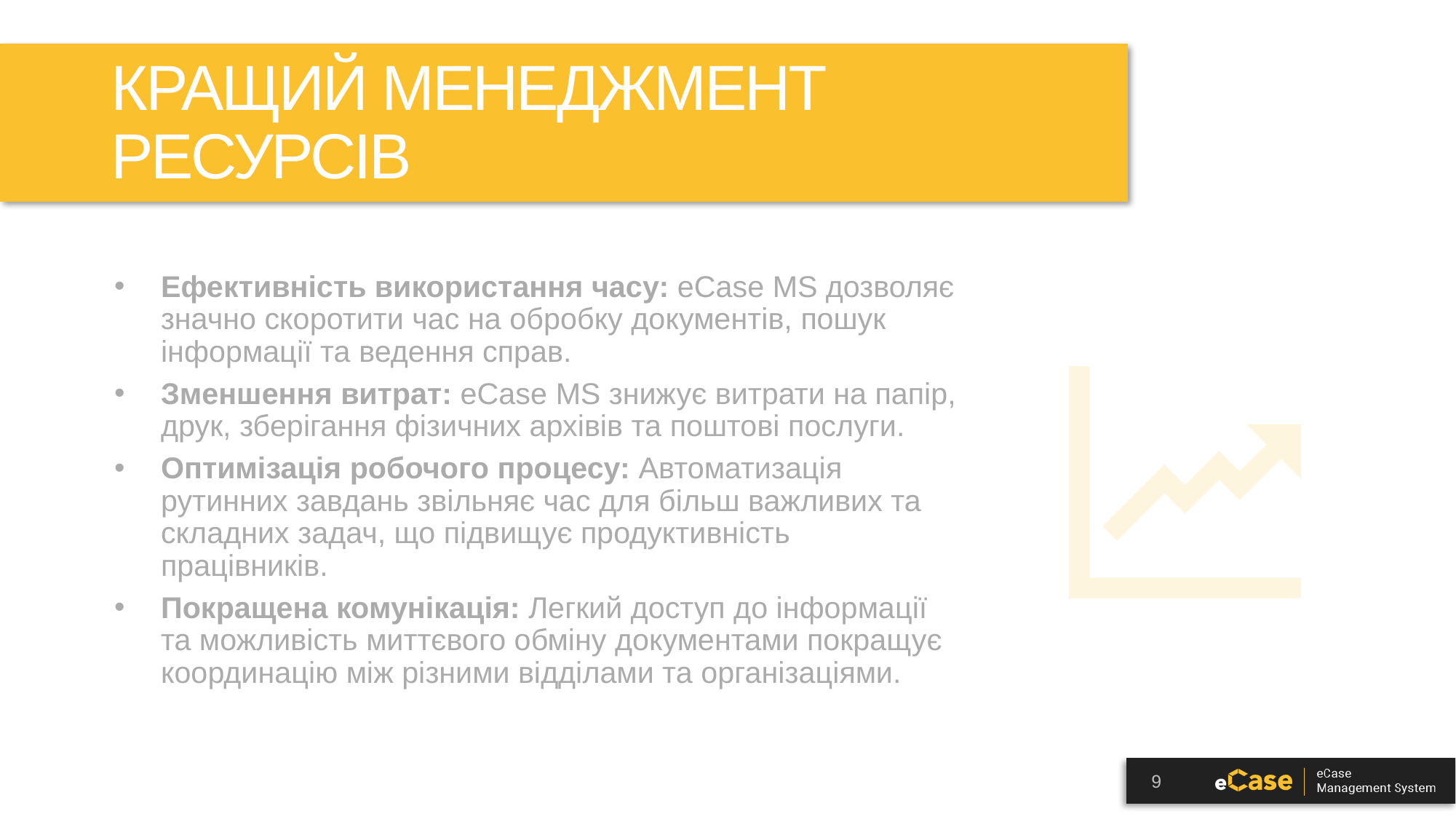

# КРАЩИЙ МЕНЕДЖМЕНТ РЕСУРСІВ
Ефективність використання часу: eCase MS дозволяє значно скоротити час на обробку документів, пошук інформації та ведення справ.
Зменшення витрат: eCase MS знижує витрати на папір, друк, зберігання фізичних архівів та поштові послуги.
Оптимізація робочого процесу: Автоматизація рутинних завдань звільняє час для більш важливих та складних задач, що підвищує продуктивність працівників.
Покращена комунікація: Легкий доступ до інформації та можливість миттєвого обміну документами покращує координацію між різними відділами та організаціями.

9